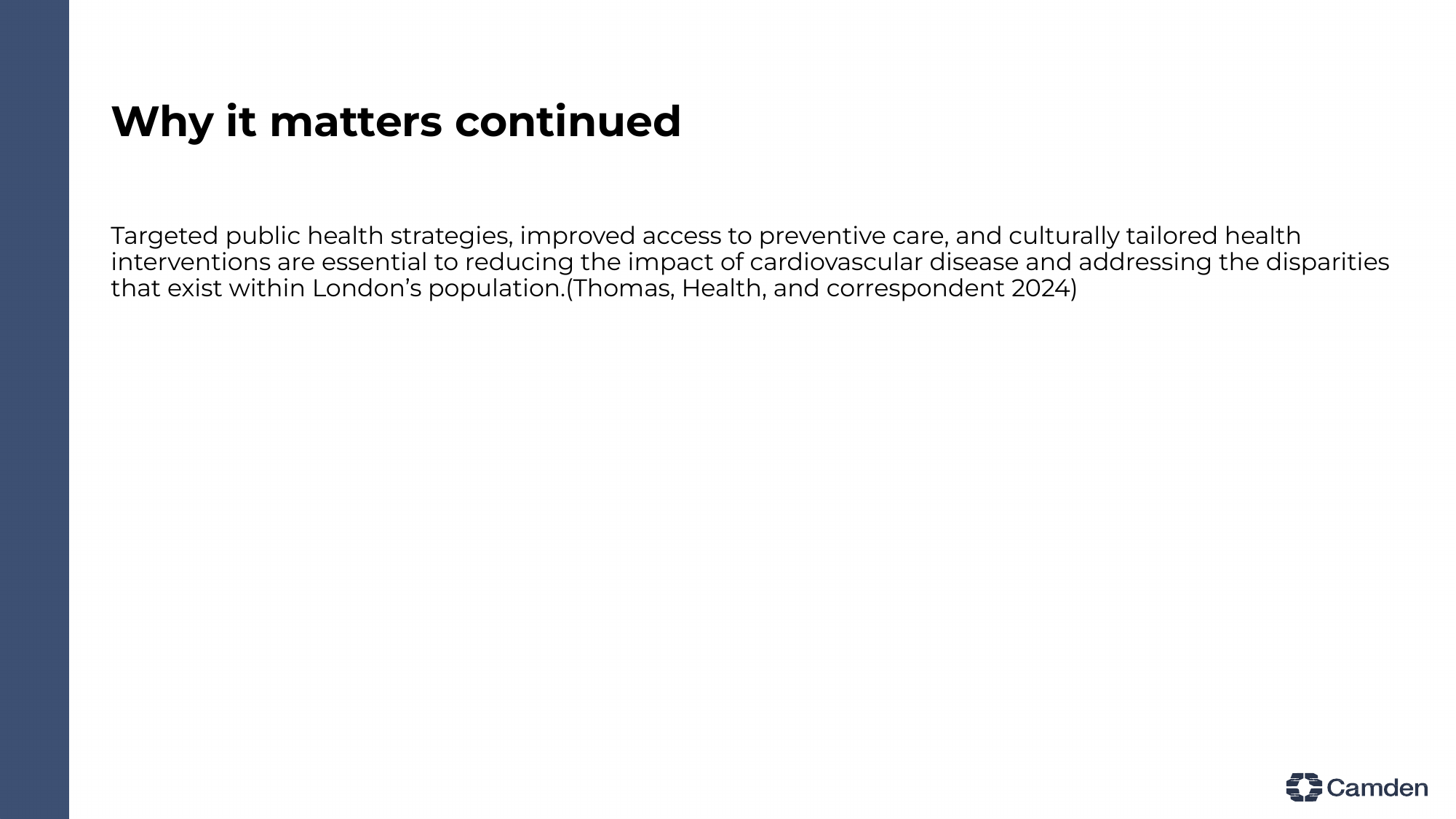

# Why it matters continued
Targeted public health strategies, improved access to preventive care, and culturally tailored health interventions are essential to reducing the impact of cardiovascular disease and addressing the disparities that exist within London’s population.(Thomas, Health, and correspondent 2024)